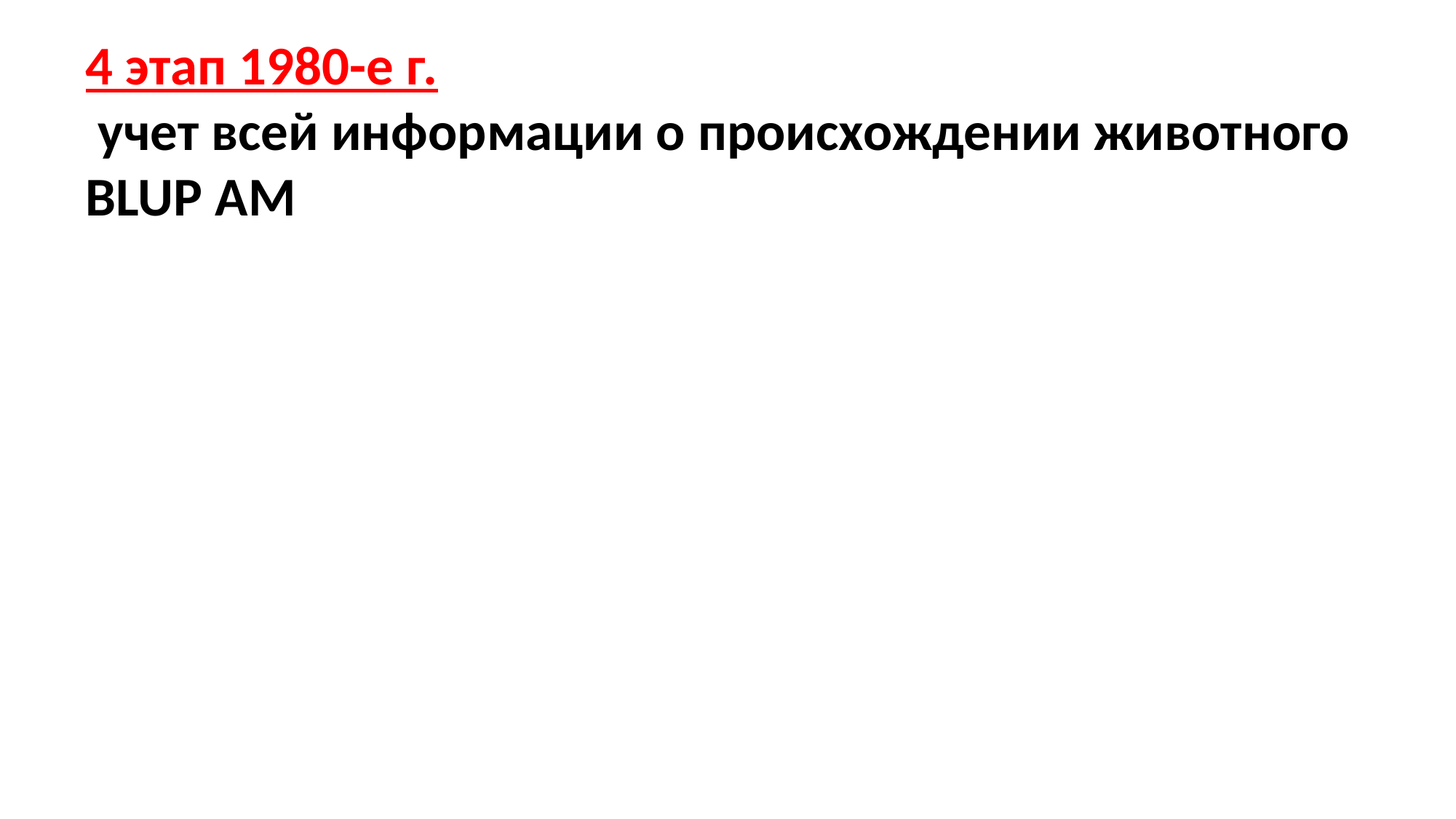

4 этап 1980-е г.
 учет всей информации о происхождении животного BLUP AM